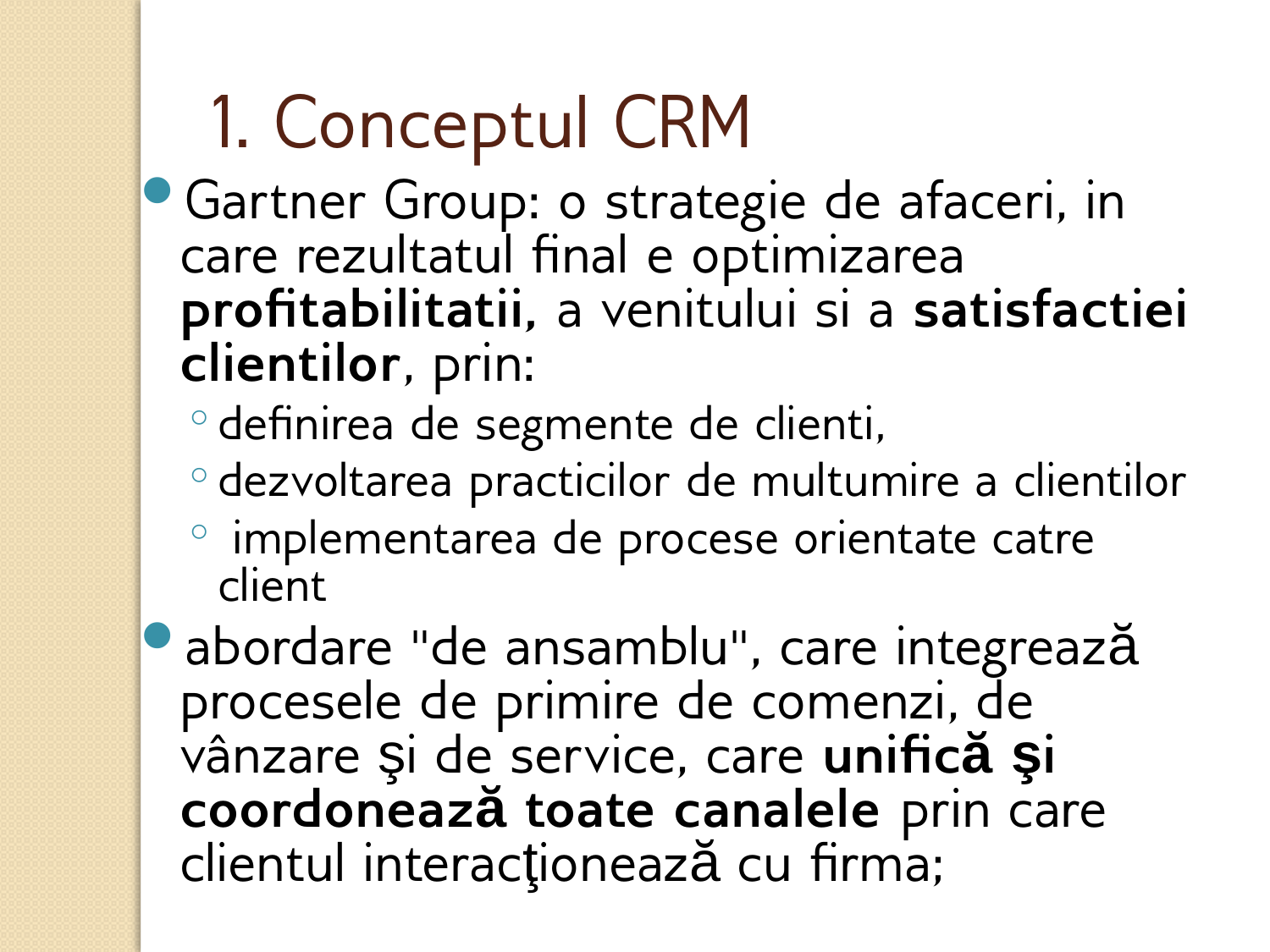

1. Conceptul CRM
Gartner Group: o strategie de afaceri, in care rezultatul final e optimizarea profitabilitatii, a venitului si a satisfactiei clientilor, prin:
definirea de segmente de clienti,
dezvoltarea practicilor de multumire a clientilor
 implementarea de procese orientate catre client
abordare "de ansamblu", care integrează procesele de primire de comenzi, de vânzare şi de service, care unifică şi coordonează toate canalele prin care clientul interacţionează cu firma;